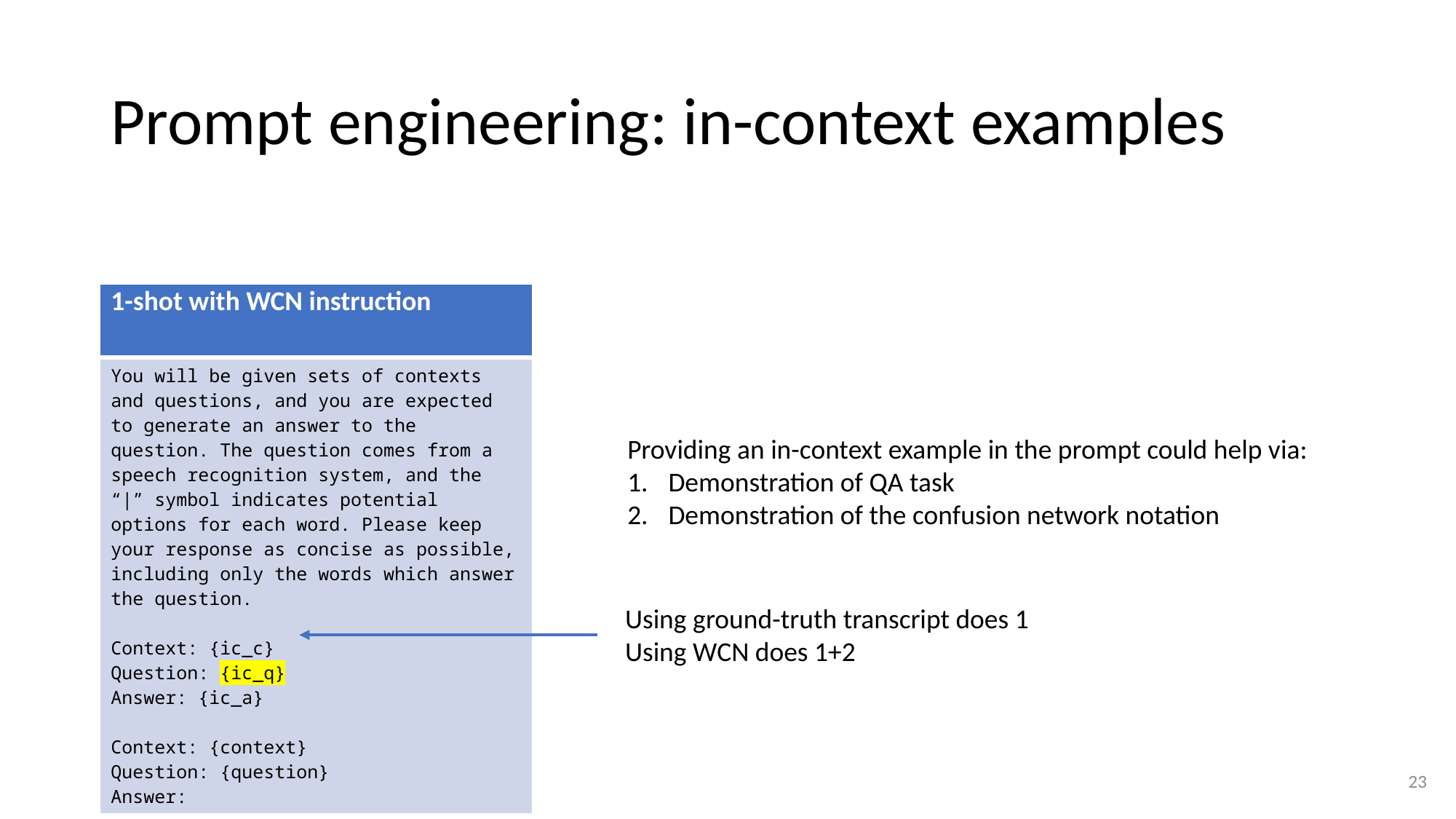

# Prompt engineering: in-context examples
| 1-shot with WCN instruction |
| --- |
| You will be given sets of contexts and questions, and you are expected to generate an answer to the question. The question comes from a speech recognition system, and the “|” symbol indicates potential options for each word. Please keep your response as concise as possible, including only the words which answer the question. Context: {ic\_c} Question: {ic\_q} Answer: {ic\_a} Context: {context} Question: {question} Answer: |
Providing an in-context example in the prompt could help via:
Demonstration of QA task
Demonstration of the confusion network notation
Using ground-truth transcript does 1
Using WCN does 1+2
23